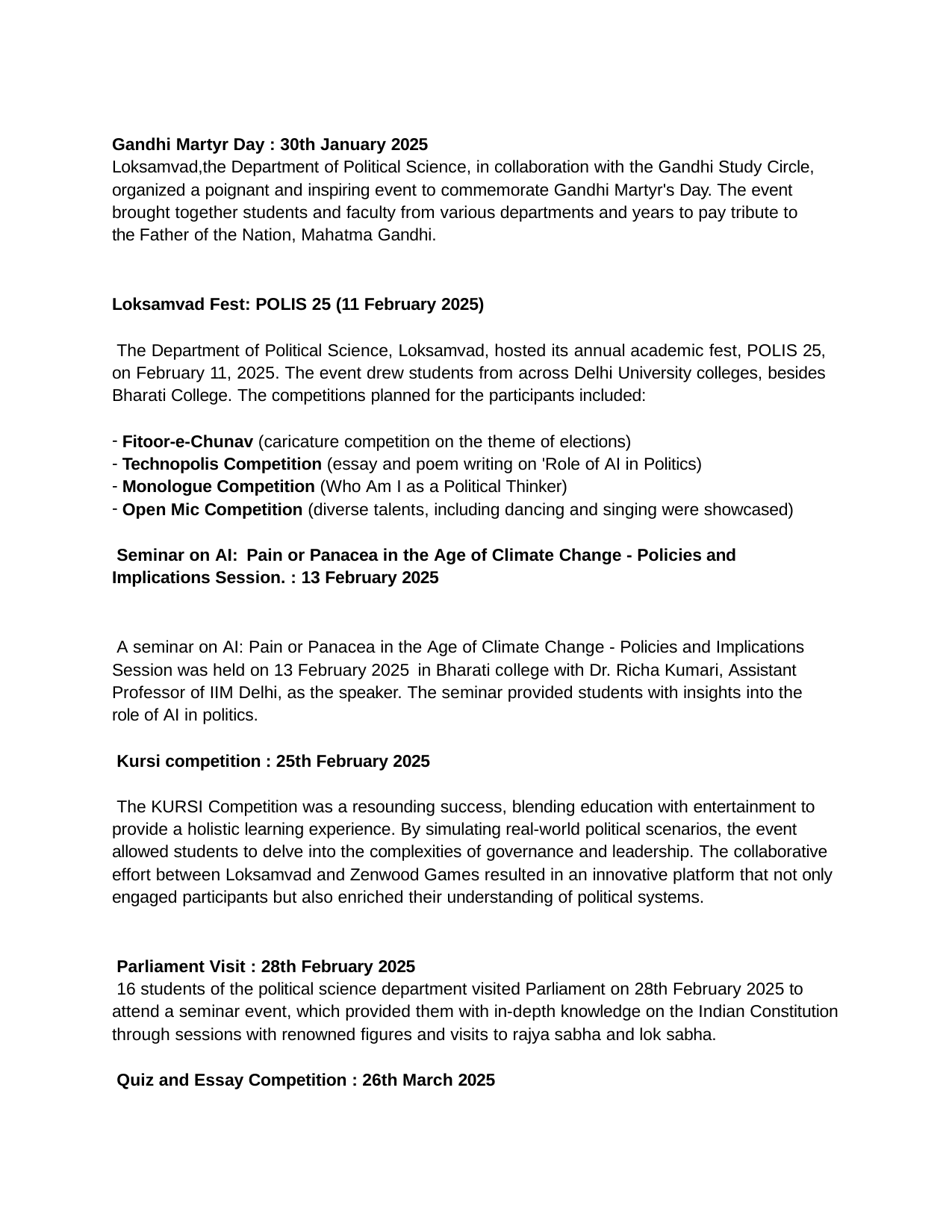

Gandhi Martyr Day : 30th January 2025
Loksamvad,the Department of Political Science, in collaboration with the Gandhi Study Circle, organized a poignant and inspiring event to commemorate Gandhi Martyr's Day. The event brought together students and faculty from various departments and years to pay tribute to the Father of the Nation, Mahatma Gandhi.

Loksamvad Fest: POLIS 25 (11 February 2025)

The Department of Political Science, Loksamvad, hosted its annual academic fest, POLIS 25, on February 11, 2025. The event drew students from across Delhi University colleges, besides Bharati College. The competitions planned for the participants included:

Fitoor-e-Chunav (caricature competition on the theme of elections)
Technopolis Competition (essay and poem writing on 'Role of AI in Politics)
Monologue Competition (Who Am I as a Political Thinker)
Open Mic Competition (diverse talents, including dancing and singing were showcased)

Seminar on AI: Pain or Panacea in the Age of Climate Change - Policies and Implications Session. : 13 February 2025

A seminar on AI: Pain or Panacea in the Age of Climate Change - Policies and Implications Session was held on 13 February 2025 in Bharati college with Dr. Richa Kumari, Assistant Professor of IIM Delhi, as the speaker. The seminar provided students with insights into the role of AI in politics.

Kursi competition : 25th February 2025

The KURSI Competition was a resounding success, blending education with entertainment to provide a holistic learning experience. By simulating real-world political scenarios, the event allowed students to delve into the complexities of governance and leadership. The collaborative effort between Loksamvad and Zenwood Games resulted in an innovative platform that not only engaged participants but also enriched their understanding of political systems.

Parliament Visit : 28th February 2025
16 students of the political science department visited Parliament on 28th February 2025 to attend a seminar event, which provided them with in-depth knowledge on the Indian Constitution through sessions with renowned figures and visits to rajya sabha and lok sabha.

Quiz and Essay Competition : 26th March 2025